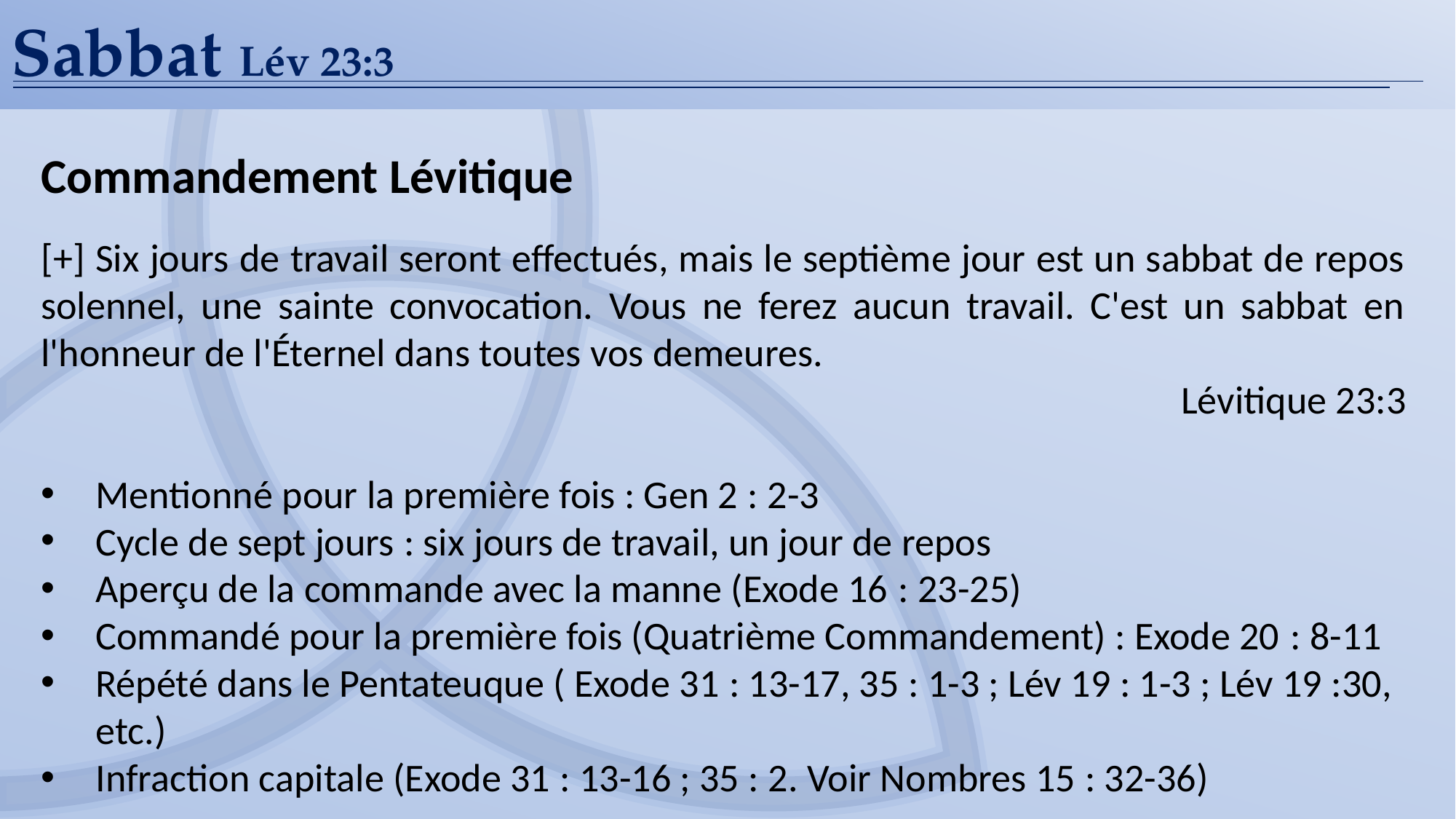

Sabbat Lév 23:3
Commandement Lévitique
[+] Six jours de travail seront effectués, mais le septième jour est un sabbat de repos solennel, une sainte convocation. Vous ne ferez aucun travail. C'est un sabbat en l'honneur de l'Éternel dans toutes vos demeures.
Lévitique 23:3

Mentionné pour la première fois : Gen 2 : 2-3
Cycle de sept jours : six jours de travail, un jour de repos
Aperçu de la commande avec la manne (Exode 16 : 23-25)
Commandé pour la première fois (Quatrième Commandement) : Exode 20 : 8-11
Répété dans le Pentateuque ( Exode 31 : 13-17, 35 : 1-3 ; Lév 19 : 1-3 ; Lév 19 :30, etc.)
Infraction capitale (Exode 31 : 13-16 ; 35 : 2. Voir Nombres 15 : 32-36)